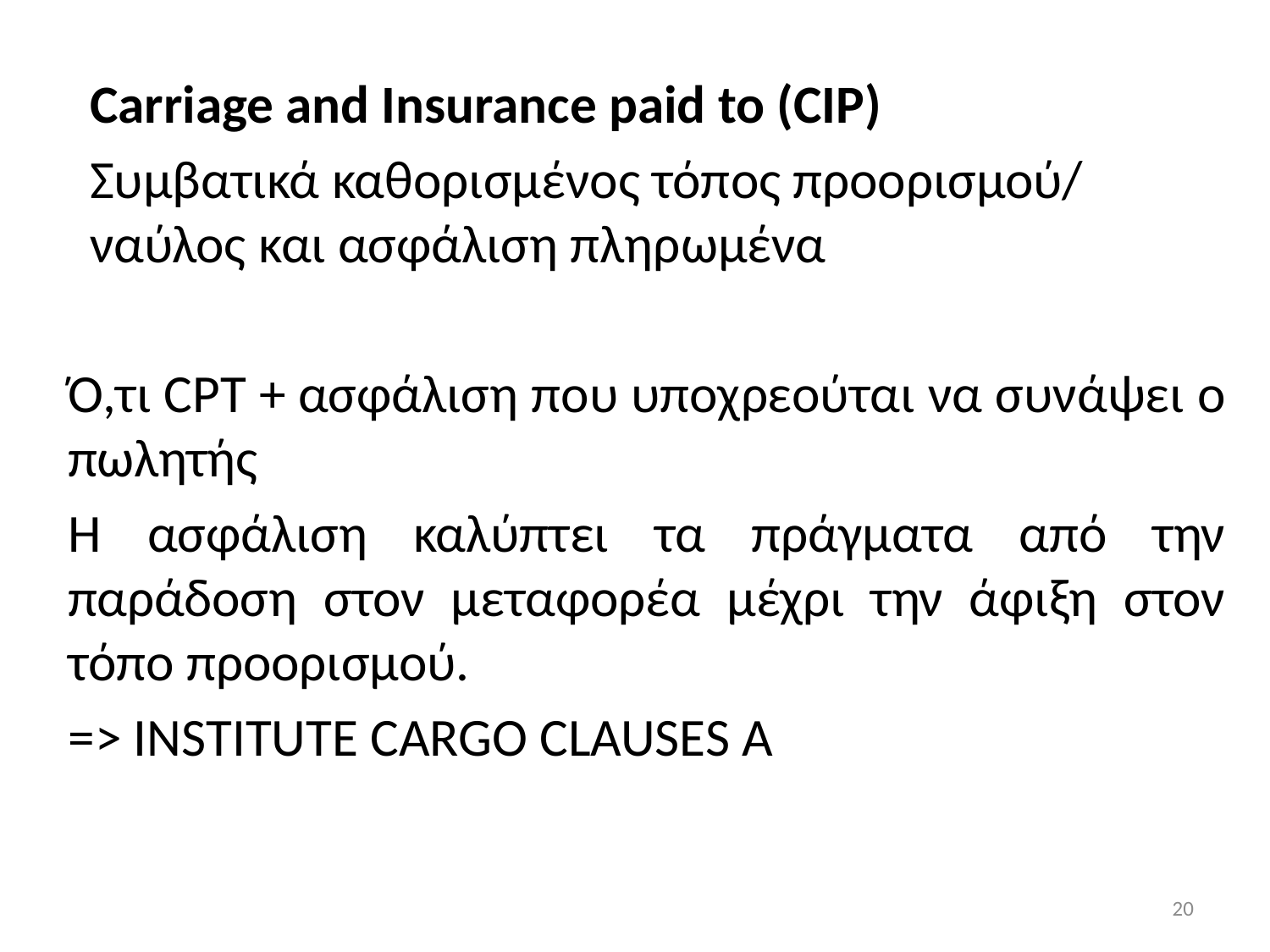

Carriage and Insurance paid to (CIP)
Συμβατικά καθορισμένος τόπος προορισμού/ ναύλος και ασφάλιση πληρωμένα

Ό,τι CPT + ασφάλιση που υποχρεούται να συνάψει ο πωλητής
Η ασφάλιση καλύπτει τα πράγματα από την παράδοση στον μεταφορέα μέχρι την άφιξη στον τόπο προορισμού.
=> INSTITUTE CARGO CLAUSES A

20